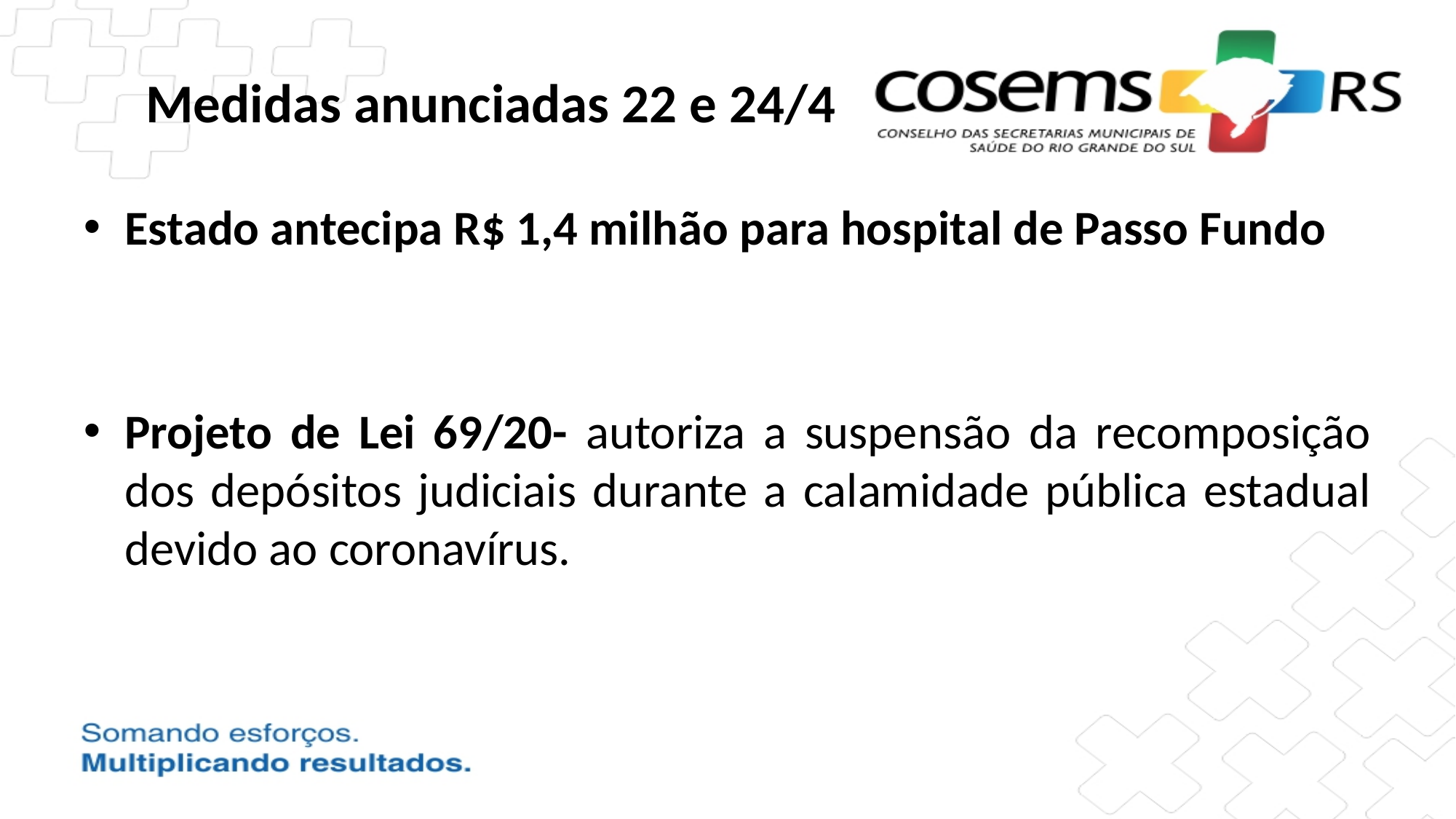

# Medidas anunciadas 22 e 24/4
Estado antecipa R$ 1,4 milhão para hospital de Passo Fundo

Projeto de Lei 69/20- autoriza a suspensão da recomposição dos depósitos judiciais durante a calamidade pública estadual devido ao coronavírus.